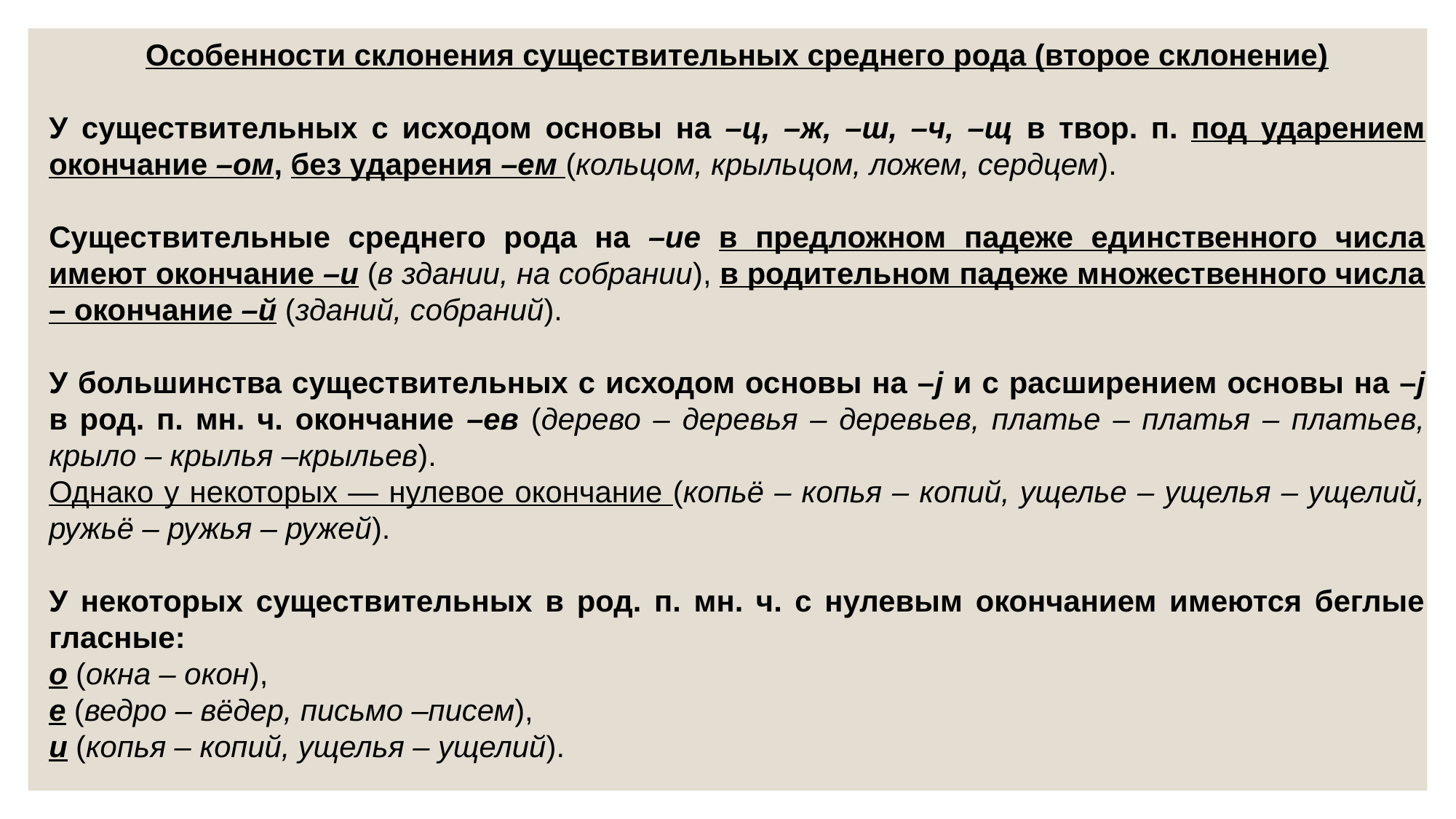

Особенности склонения существительных среднего рода (второе склонение)

У существительных c исходом основы на –ц, –ж, –ш, –ч, –щ в твор. п. под ударением окончание –ом, без ударения –ем (кольцом, крыльцом, ложем, сердцем).

Существительные среднего рода на –ие в предложном падеже единственного числа имеют окончание –и (в здании, на собрании), в родительном падеже множественного числа – окончание –й (зданий, собраний).

У большинства существительных c исходом основы на –j и с расширением основы на –j в род. п. мн. ч. окончание –ев (дерево – деревья – деревьев, платье – платья – платьев, крыло – крылья –крыльев).
Однако у некоторых — нулевое окончание (копьё – копья – копий, ущелье – ущелья – ущелий, ружьё – ружья – ружей).

У некоторых существительных в род. п. мн. ч. с нулевым окончанием имеются беглые гласные:
о (окна – окон),
е (ведро – вёдер, письмо –писем),
и (копья – копий, ущелья – ущелий).